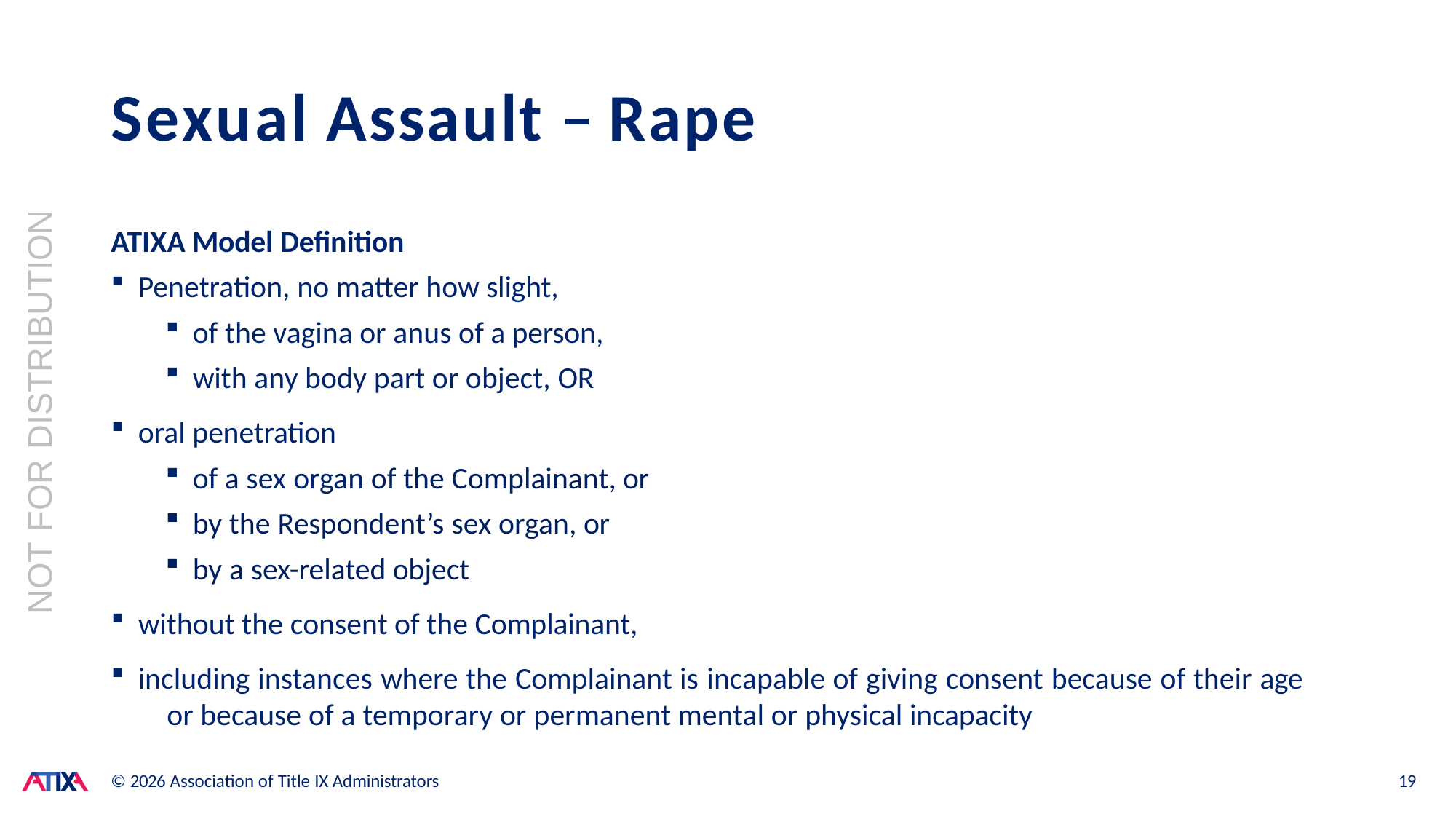

# Sexual Assault – Rape
NOT FOR DISTRIBUTION
ATIXA Model Definition
Penetration, no matter how slight,
of the vagina or anus of a person,
with any body part or object, OR
oral penetration
of a sex organ of the Complainant, or
by the Respondent’s sex organ, or
by a sex-related object
without the consent of the Complainant,
including instances where the Complainant is incapable of giving consent because of their age 	or because of a temporary or permanent mental or physical incapacity
© 2026 Association of Title IX Administrators
19